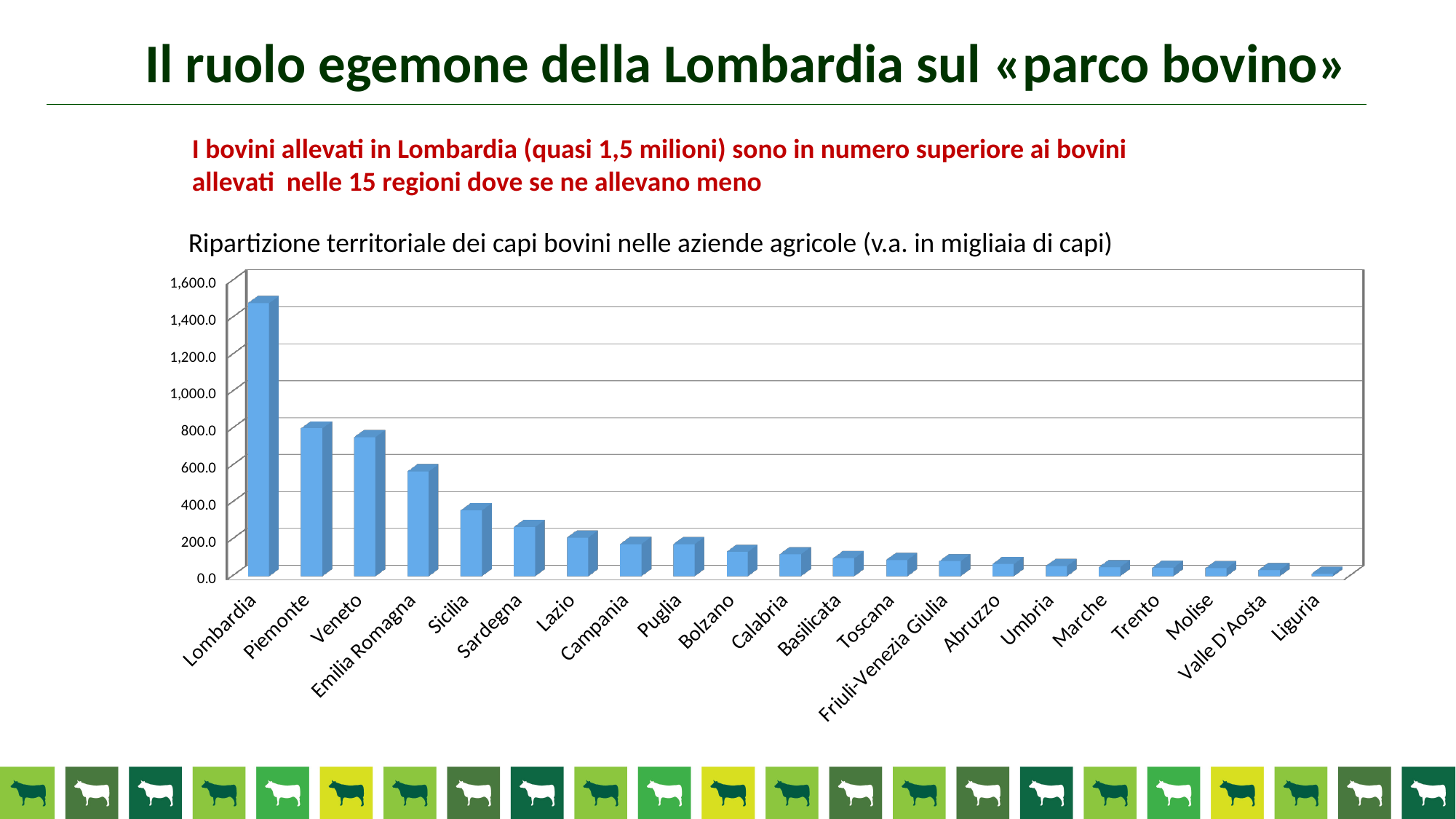

Il ruolo egemone della Lombardia sul «parco bovino»
I bovini allevati in Lombardia (quasi 1,5 milioni) sono in numero superiore ai bovini
allevati  nelle 15 regioni dove se ne allevano meno
Ripartizione territoriale dei capi bovini nelle aziende agricole (v.a. in migliaia di capi)

[unsupported chart]